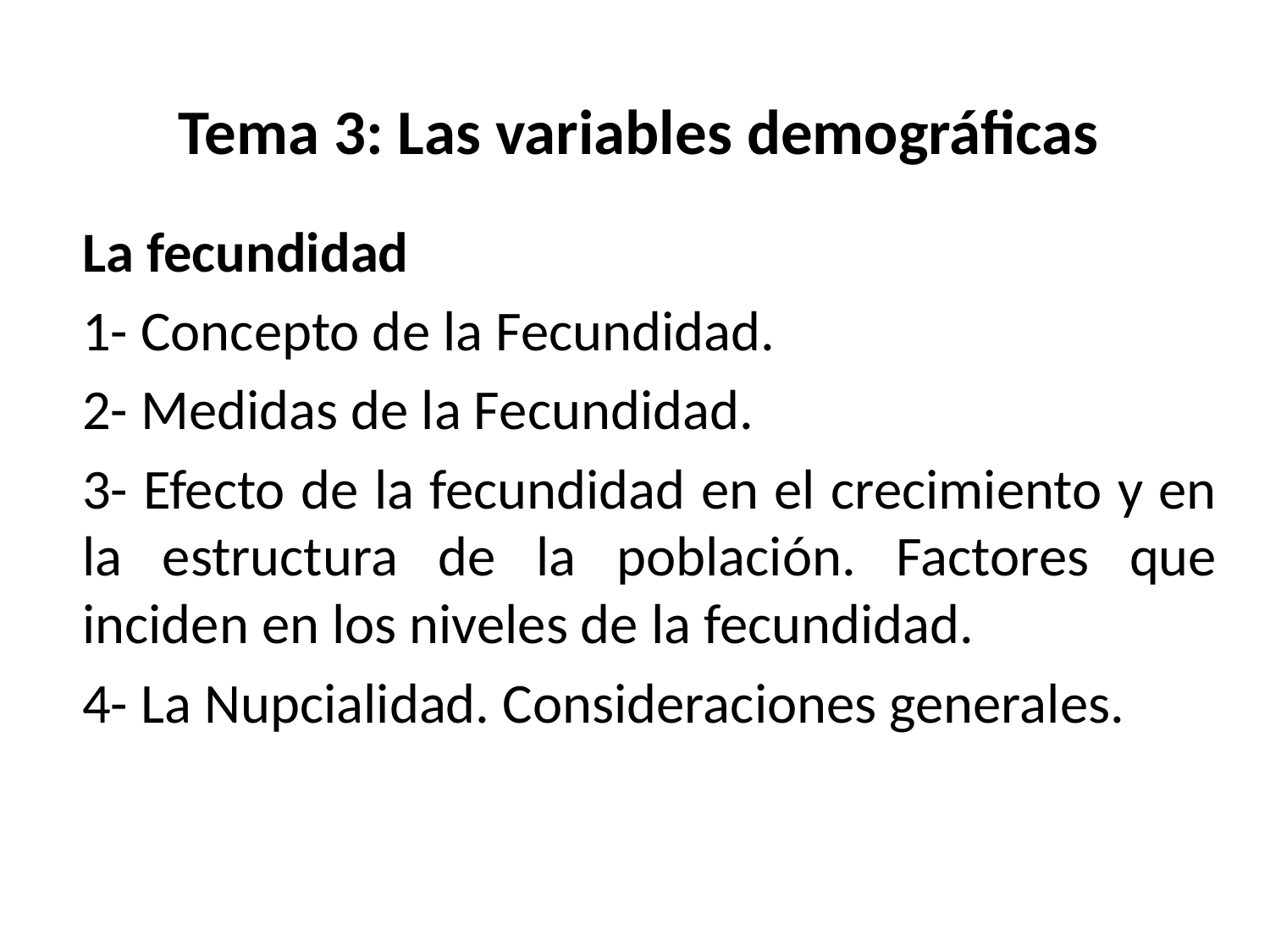

# Tema 3: Las variables demográficas
La fecundidad
1- Concepto de la Fecundidad.
2- Medidas de la Fecundidad.
3- Efecto de la fecundidad en el crecimiento y en la estructura de la población. Factores que inciden en los niveles de la fecundidad.
4- La Nupcialidad. Consideraciones generales.